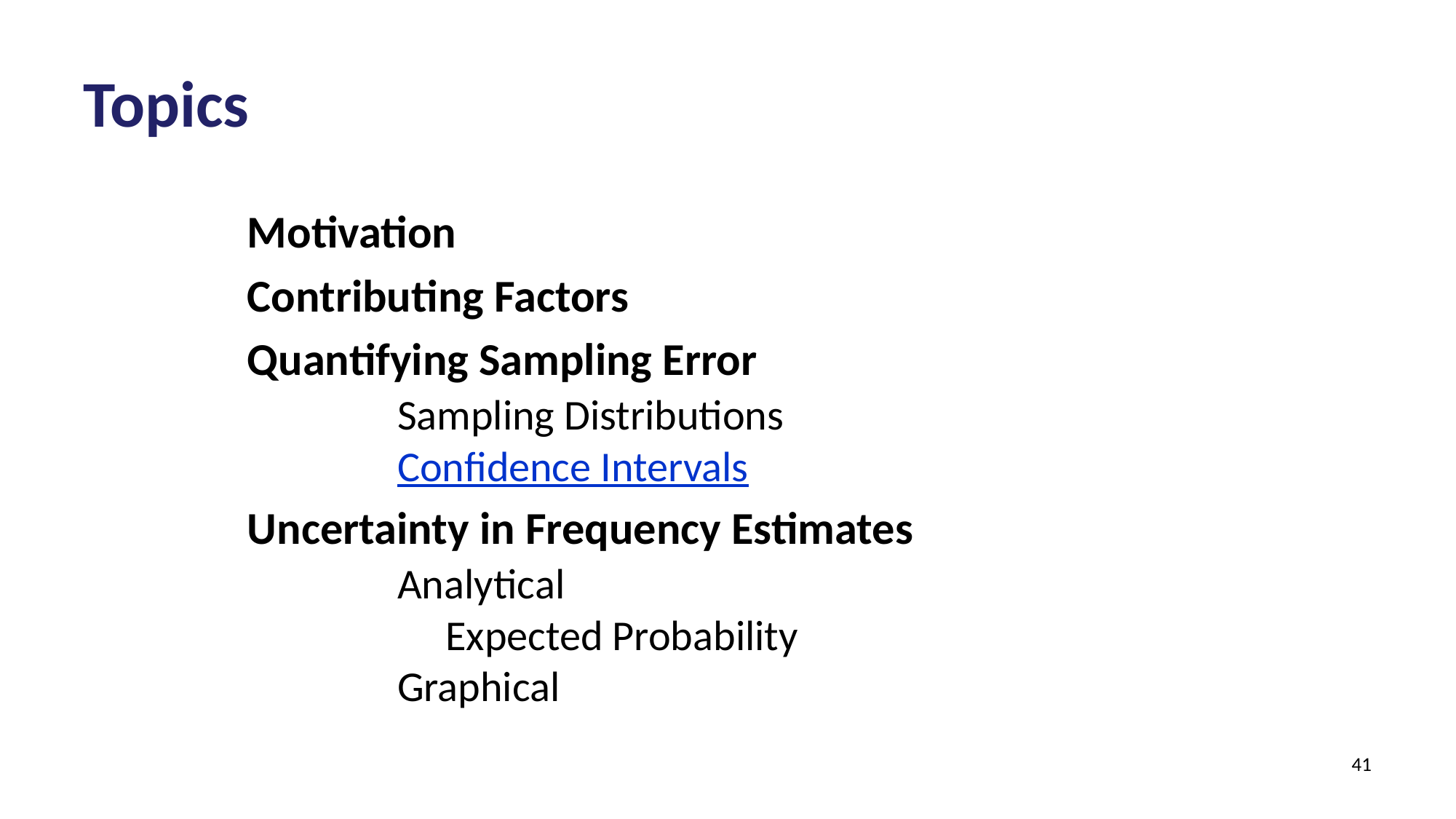

# Topics
Motivation
Contributing Factors
Quantifying Sampling Error
		Sampling Distributions
		Confidence Intervals
Uncertainty in Frequency Estimates
		Analytical
		     Expected Probability
		Graphical
41